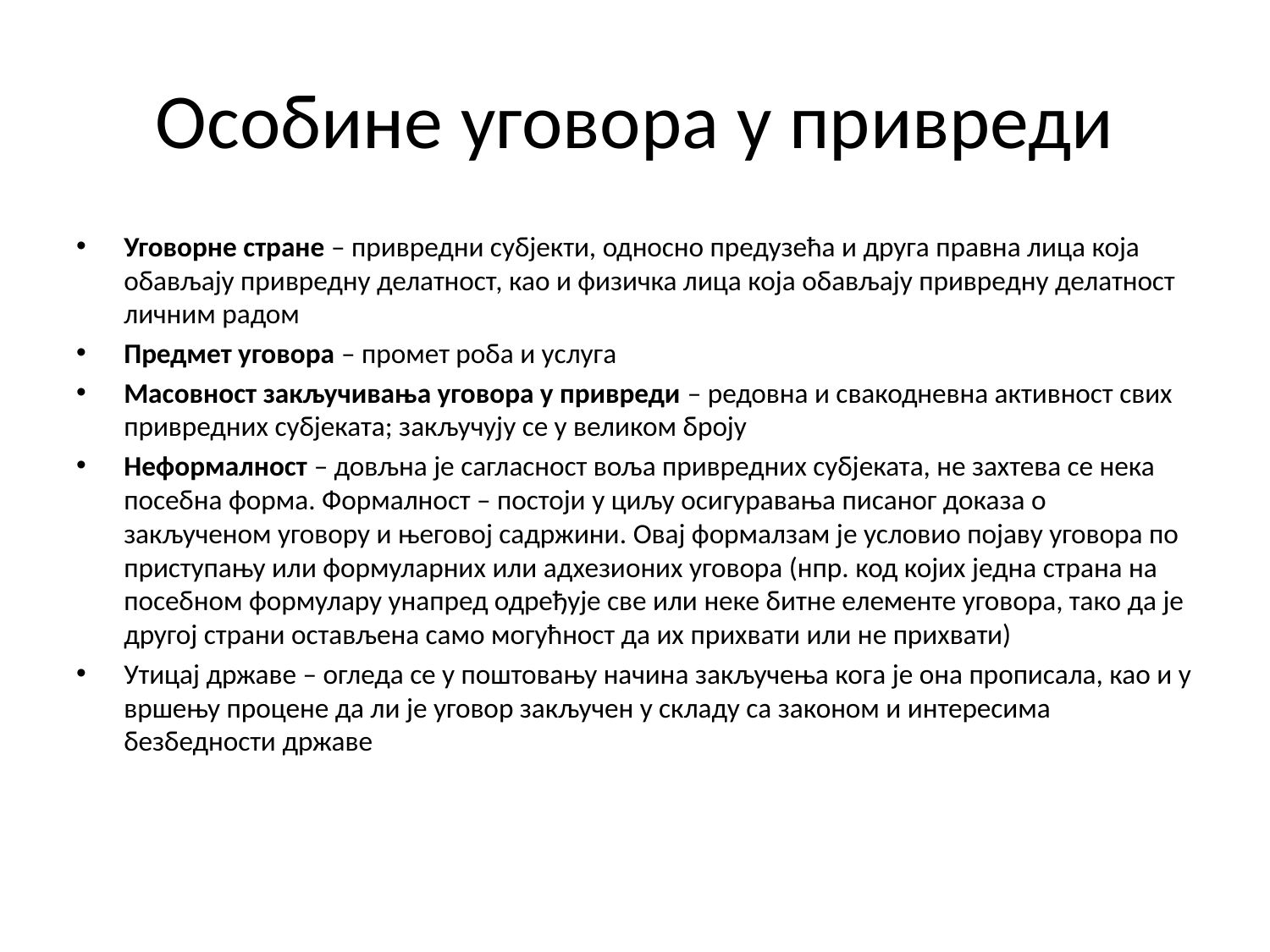

# Особине уговора у привреди
Уговорне стране – привредни субјекти, односно предузећа и друга правна лица која обављају привредну делатност, као и физичка лица која обављају привредну делатност личним радом
Предмет уговора – промет роба и услуга
Масовност закључивања уговора у привреди – редовна и свакодневна активност свих привредних субјеката; закључују се у великом броју
Неформалност – довљна је сагласност воља привредних субјеката, не захтева се нека посебна форма. Формалност – постоји у циљу осигуравања писаног доказа о закљученом уговору и његовој садржини. Овај формалзам је условио појаву уговора по приступању или формуларних или адхезионих уговора (нпр. код којих једна страна на посебном формулару унапред одређује све или неке битне елементе уговора, тако да је другој страни остављена само могућност да их прихвати или не прихвати)
Утицај државе – огледа се у поштовању начина закључења кога је она прописала, као и у вршењу процене да ли је уговор закључен у складу са законом и интересима безбедности државе